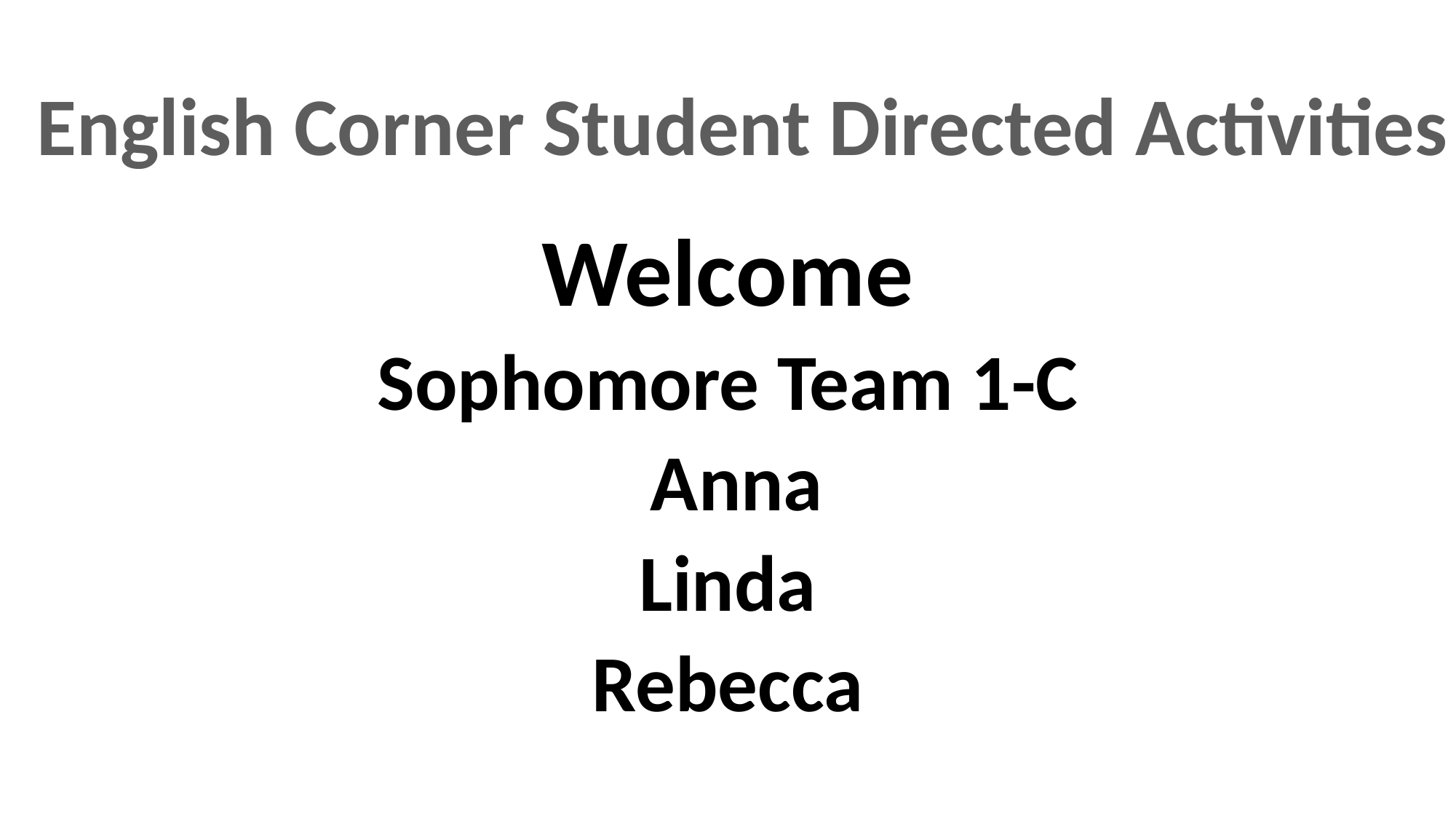

#
English Corner Student Directed Activities
Welcome
Sophomore Team 1-C
 Anna
Linda
Rebecca